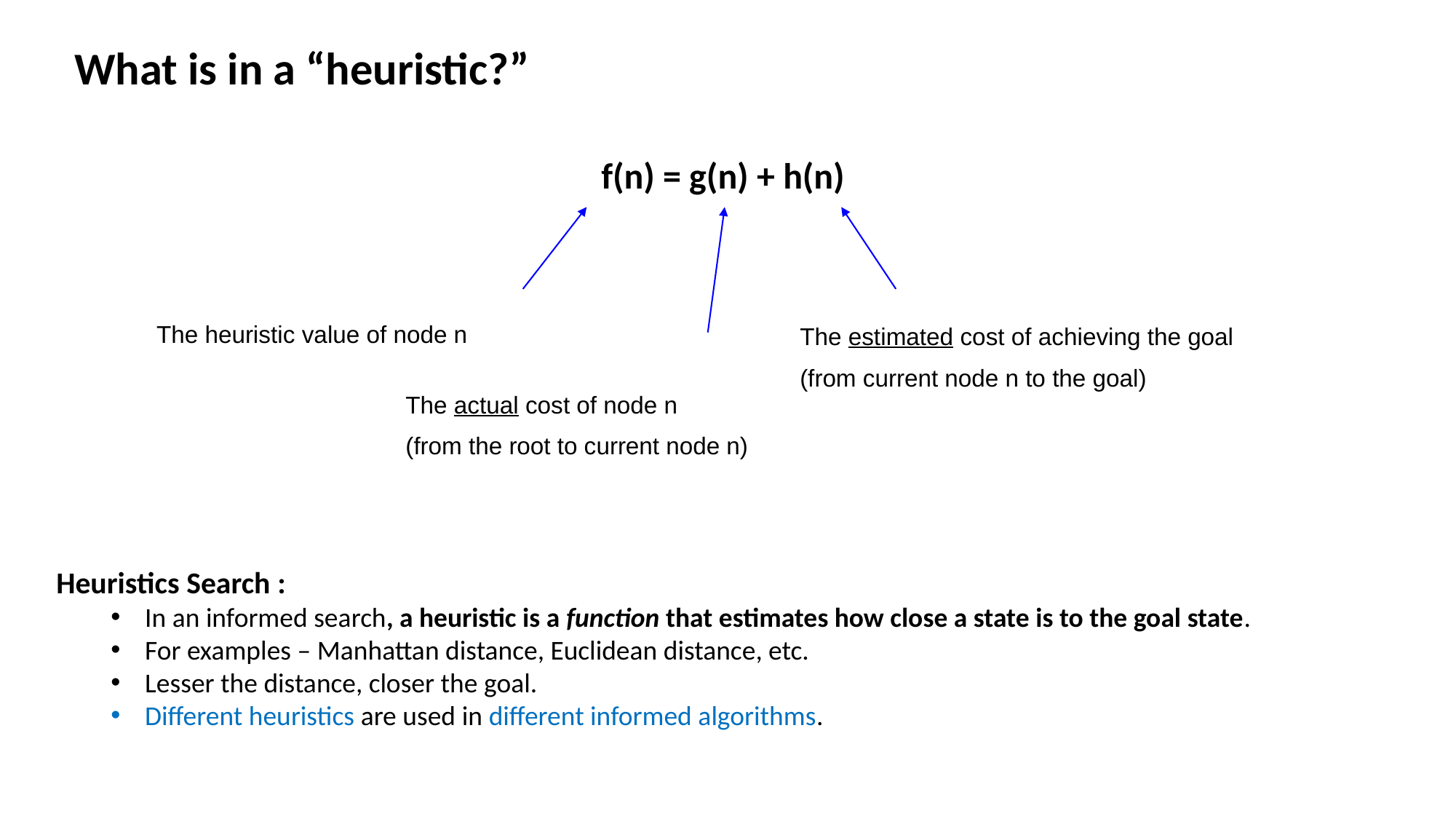

What is in a “heuristic?”
f(n) = g(n) + h(n)

The heuristic value of node n
The estimated cost of achieving the goal
(from current node n to the goal)
The actual cost of node n
(from the root to current node n)
Heuristics Search :
In an informed search, a heuristic is a function that estimates how close a state is to the goal state.
For examples – Manhattan distance, Euclidean distance, etc.
Lesser the distance, closer the goal.
Different heuristics are used in different informed algorithms.